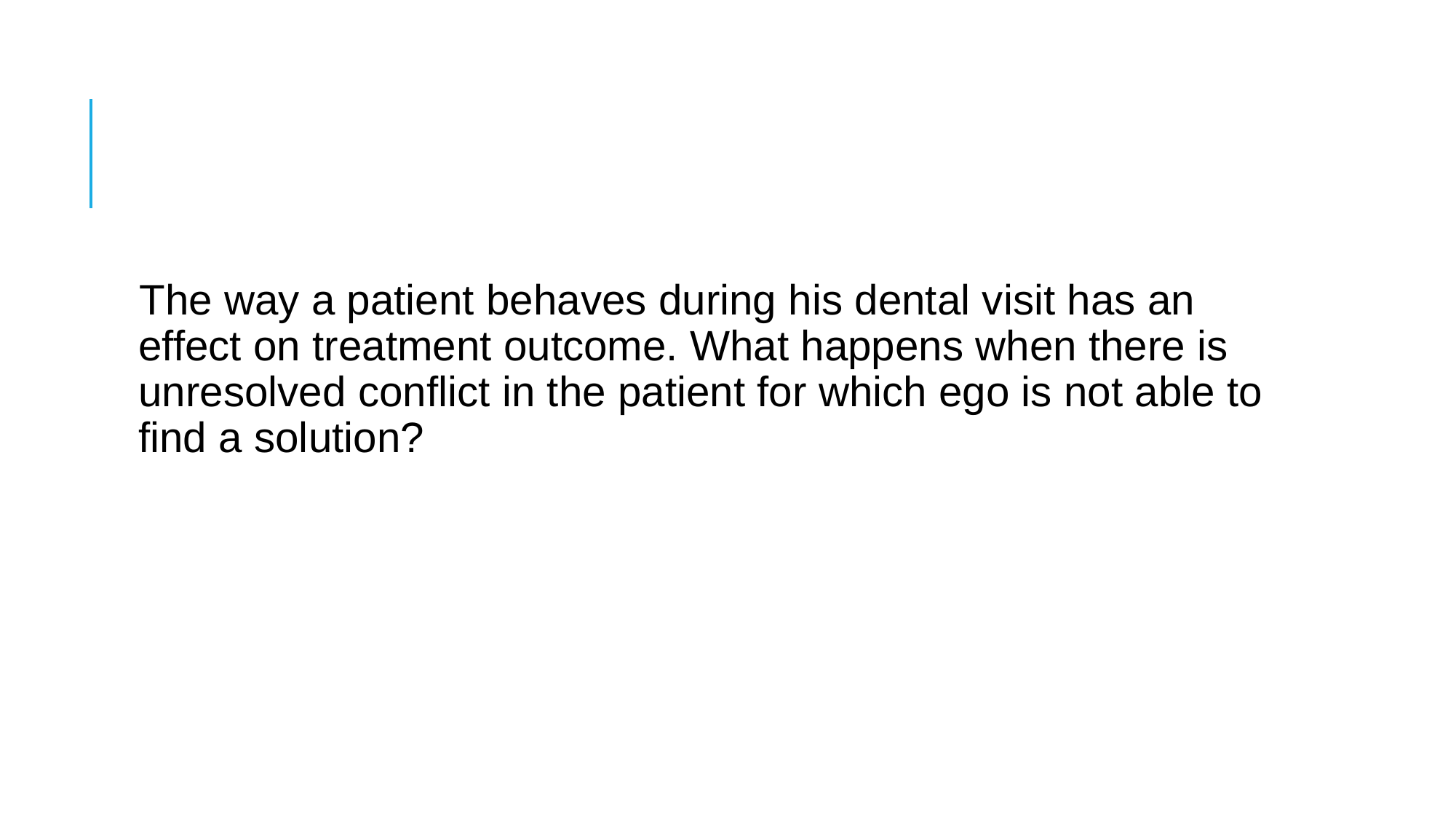

The way a patient behaves during his dental visit has an effect on treatment outcome. What happens when there is unresolved conflict in the patient for which ego is not able to find a solution?